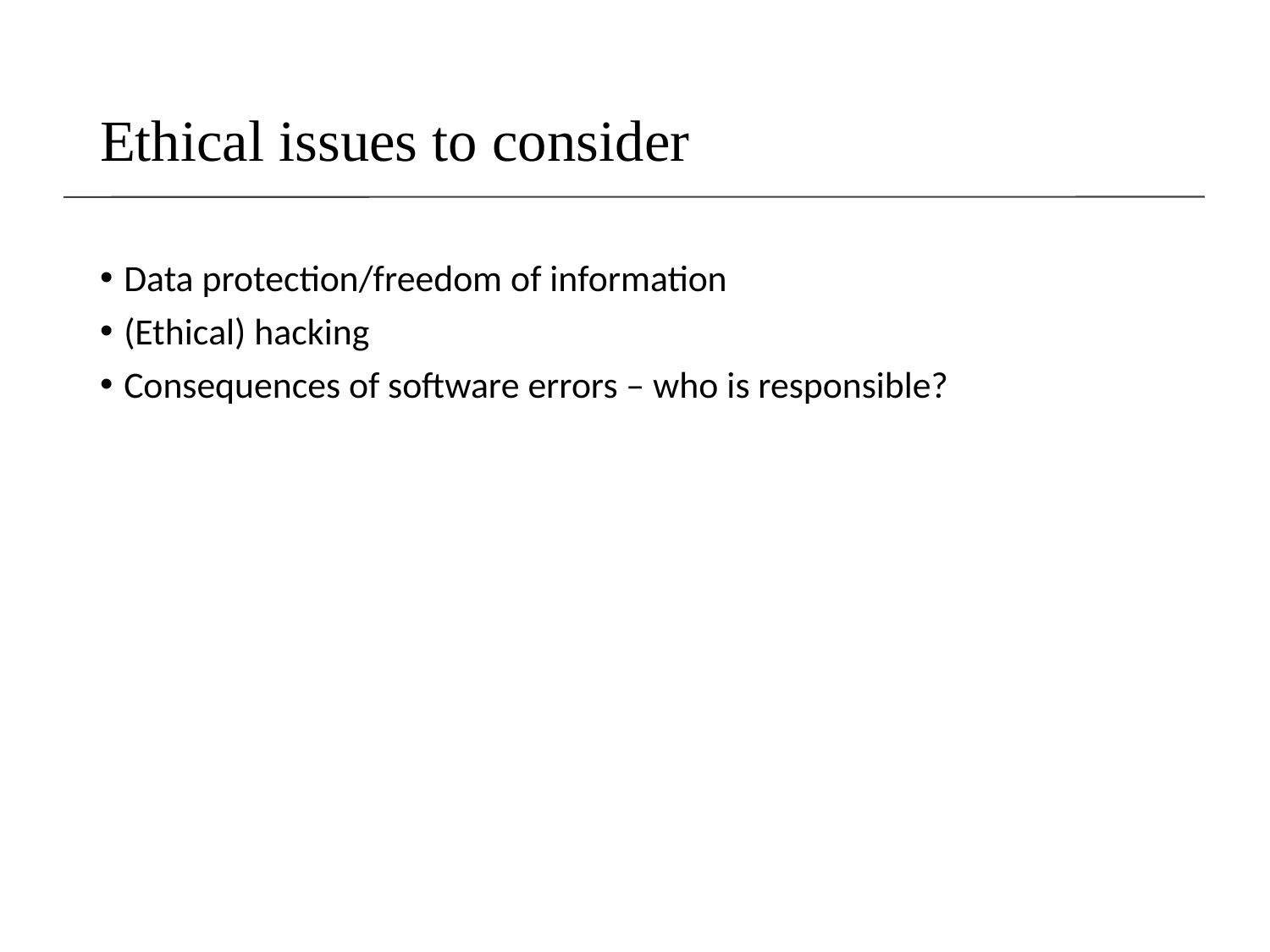

# Ethical issues to consider
Data protection/freedom of information
(Ethical) hacking
Consequences of software errors – who is responsible?